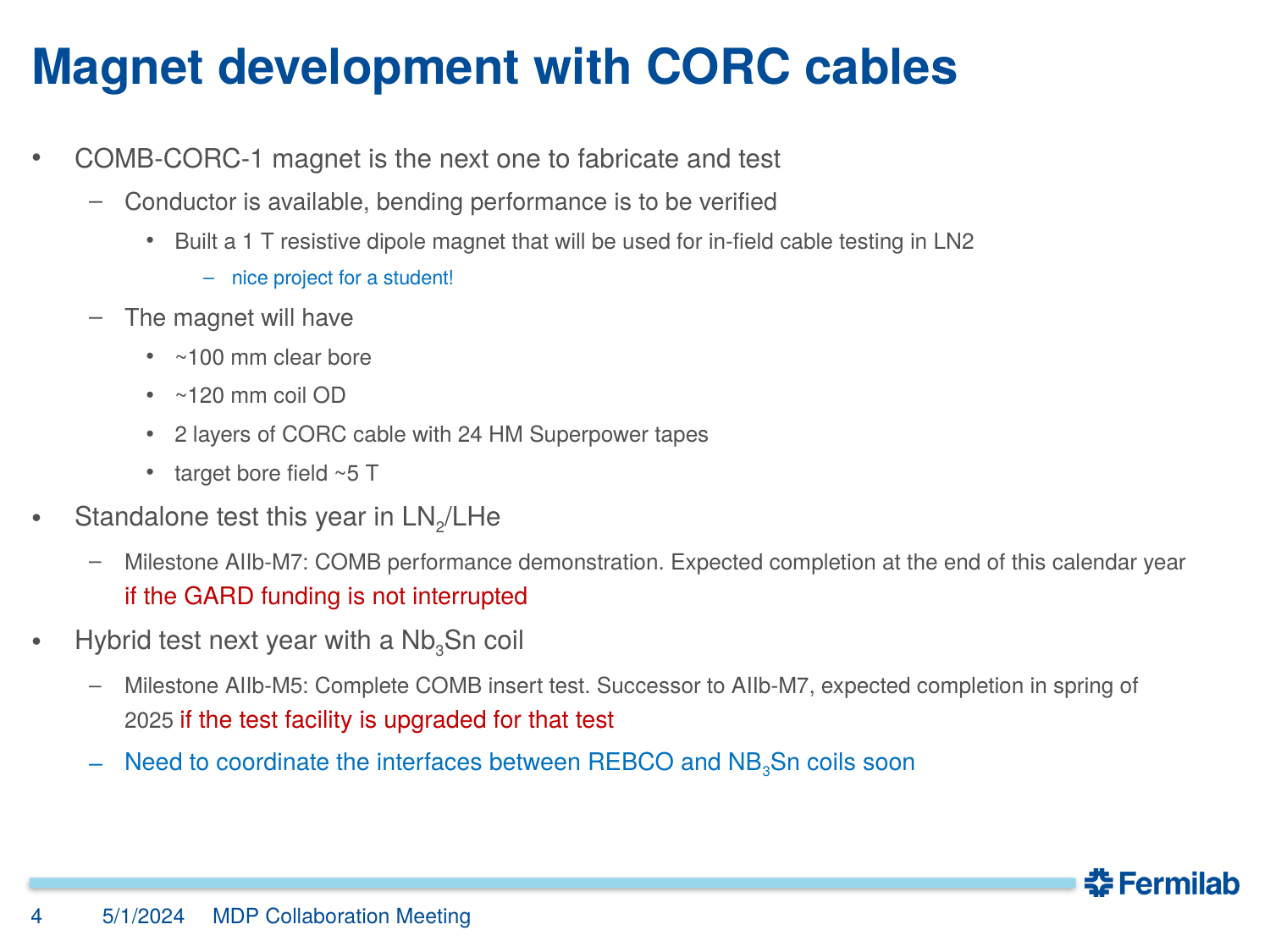

# Magnet development with CORC cables
COMB-CORC-1 magnet is the next one to fabricate and test
Conductor is available, bending performance is to be verified
Built a 1 T resistive dipole magnet that will be used for in-field cable testing in LN2
nice project for a student!
The magnet will have
~100 mm clear bore
~120 mm coil OD
2 layers of CORC cable with 24 HM Superpower tapes
target bore field ~5 T
Standalone test this year in LN2/LHe
Milestone AIIb-M7: COMB performance demonstration. Expected completion at the end of this calendar year if the GARD funding is not interrupted
Hybrid test next year with a Nb3Sn coil
Milestone AIIb-M5: Complete COMB insert test. Successor to AIIb-M7, expected completion in spring of 2025 if the test facility is upgraded for that test
Need to coordinate the interfaces between REBCO and NB3Sn coils soon
4
5/1/2024
MDP Collaboration Meeting